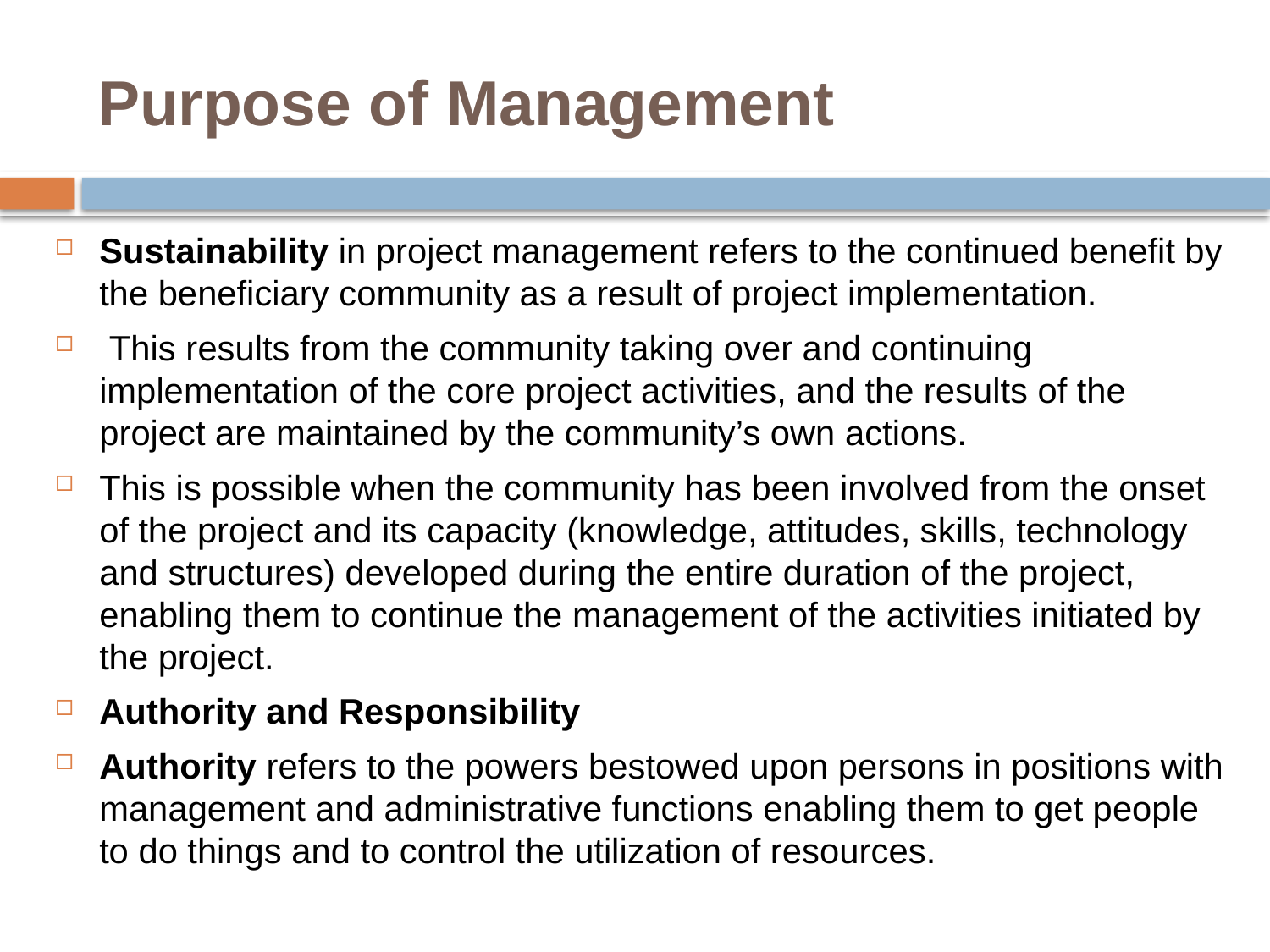

# Purpose of Management
Sustainability in project management refers to the continued benefit by the beneficiary community as a result of project implementation.
 This results from the community taking over and continuing implementation of the core project activities, and the results of the project are maintained by the community’s own actions.
This is possible when the community has been involved from the onset of the project and its capacity (knowledge, attitudes, skills, technology and structures) developed during the entire duration of the project, enabling them to continue the management of the activities initiated by the project.
Authority and Responsibility
Authority refers to the powers bestowed upon persons in positions with management and administrative functions enabling them to get people to do things and to control the utilization of resources.